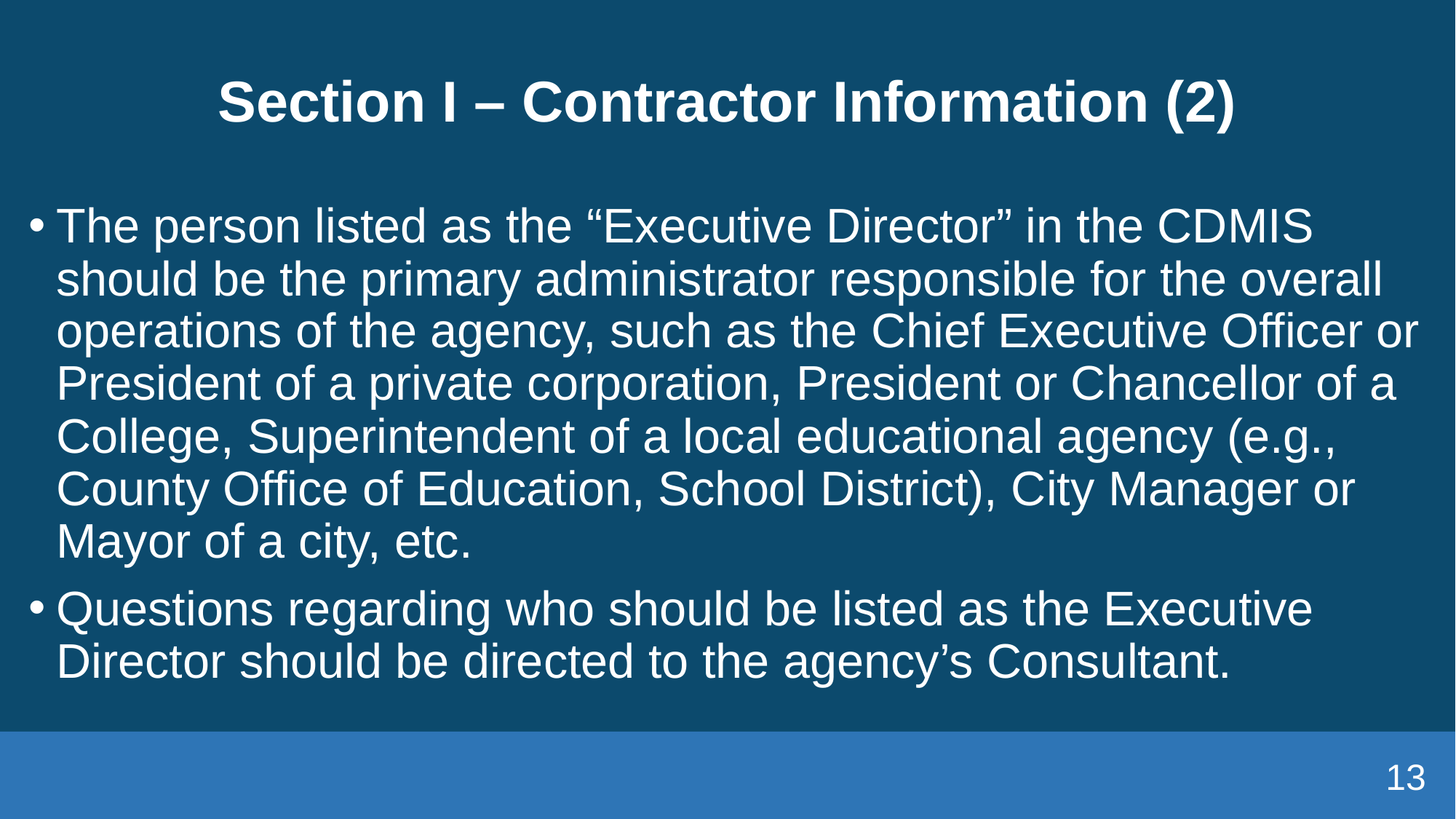

# Section I – Contractor Information (2)
The person listed as the “Executive Director” in the CDMIS should be the primary administrator responsible for the overall operations of the agency, such as the Chief Executive Officer or President of a private corporation, President or Chancellor of a College, Superintendent of a local educational agency (e.g., County Office of Education, School District), City Manager or Mayor of a city, etc.
Questions regarding who should be listed as the Executive Director should be directed to the agency’s Consultant.

13